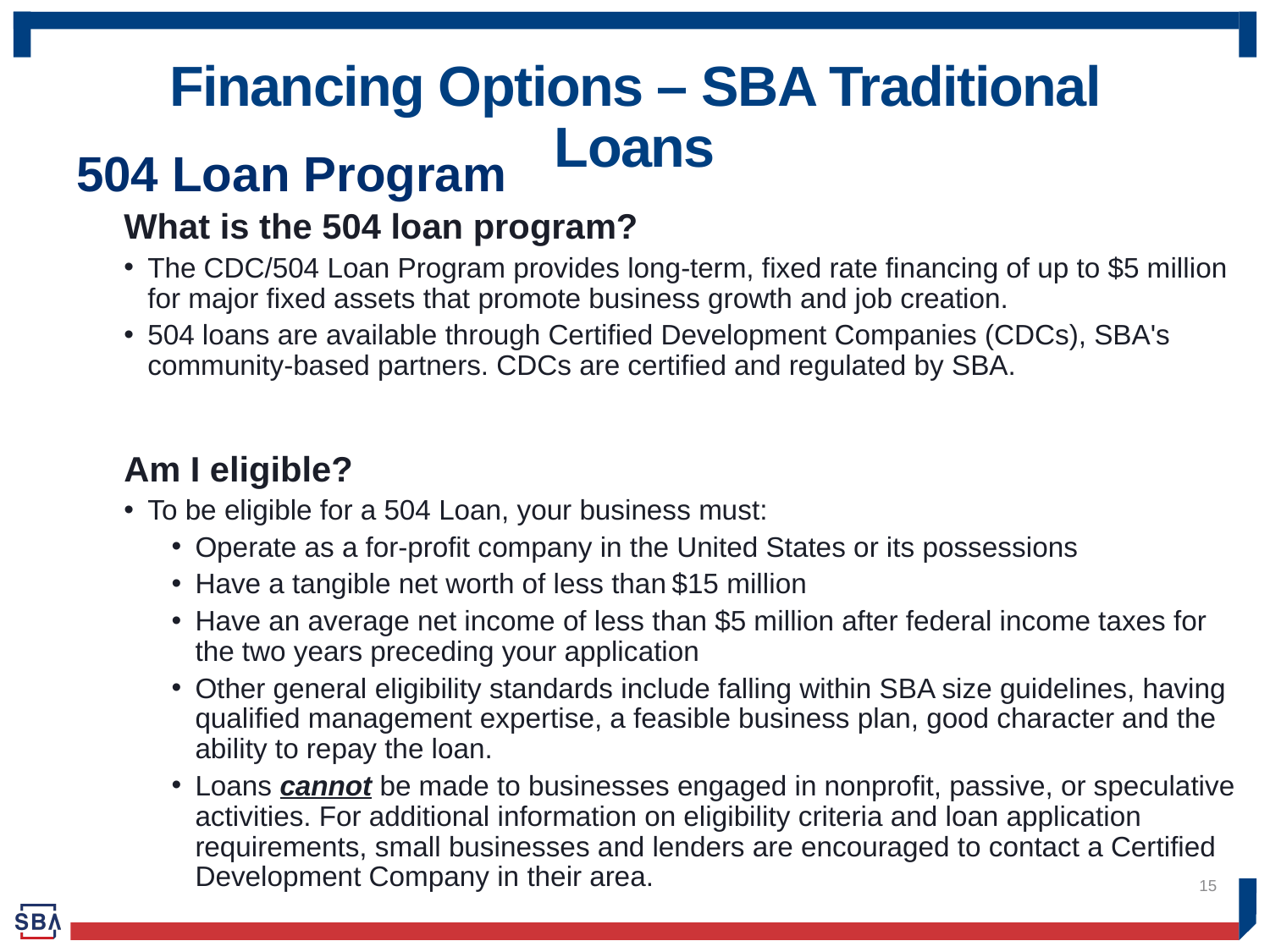

# Financing Options – SBA Traditional Loans
504 Loan Program
What is the 504 loan program?
The CDC/504 Loan Program provides long-term, fixed rate financing of up to $5 million for major fixed assets that promote business growth and job creation.
504 loans are available through Certified Development Companies (CDCs), SBA's community-based partners. CDCs are certified and regulated by SBA.

Am I eligible?
To be eligible for a 504 Loan, your business must:
Operate as a for-profit company in the United States or its possessions
Have a tangible net worth of less than $15 million
Have an average net income of less than $5 million after federal income taxes for the two years preceding your application
Other general eligibility standards include falling within SBA size guidelines, having qualified management expertise, a feasible business plan, good character and the ability to repay the loan.
Loans cannot be made to businesses engaged in nonprofit, passive, or speculative activities. For additional information on eligibility criteria and loan application requirements, small businesses and lenders are encouraged to contact a Certified Development Company in their area.

15